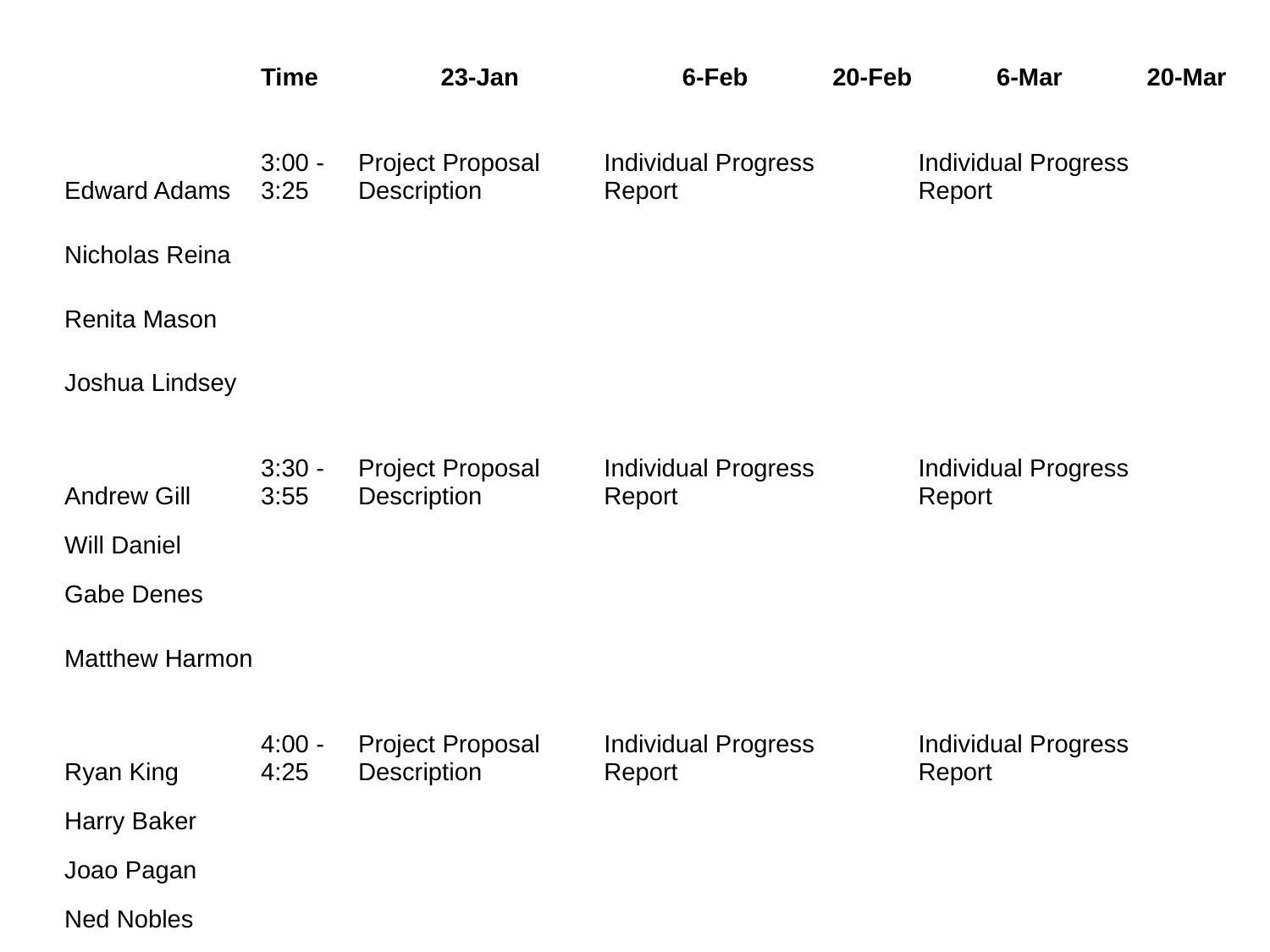

|  | Time | 23-Jan | 6-Feb | 20-Feb | 6-Mar | 20-Mar |
| --- | --- | --- | --- | --- | --- | --- |
|  |  |  |  |  |  |  |
| Edward Adams | 3:00 - 3:25 | Project Proposal Description | Individual Progress Report |  | Individual Progress Report |  |
| Nicholas Reina |  |  |  |  |  |  |
| Renita Mason |  |  |  |  |  |  |
| Joshua Lindsey |  |  |  |  |  |  |
|  |  |  |  |  |  |  |
| Andrew Gill | 3:30 - 3:55 | Project Proposal Description | Individual Progress Report |  | Individual Progress Report |  |
| Will Daniel |  |  |  |  |  |  |
| Gabe Denes |  |  |  |  |  |  |
| Matthew Harmon |  |  |  |  |  |  |
|  |  |  |  |  |  |  |
| Ryan King | 4:00 - 4:25 | Project Proposal Description | Individual Progress Report |  | Individual Progress Report |  |
| Harry Baker |  |  |  |  |  |  |
| Joao Pagan |  |  |  |  |  |  |
| Ned Nobles |  |  |  |  |  |  |